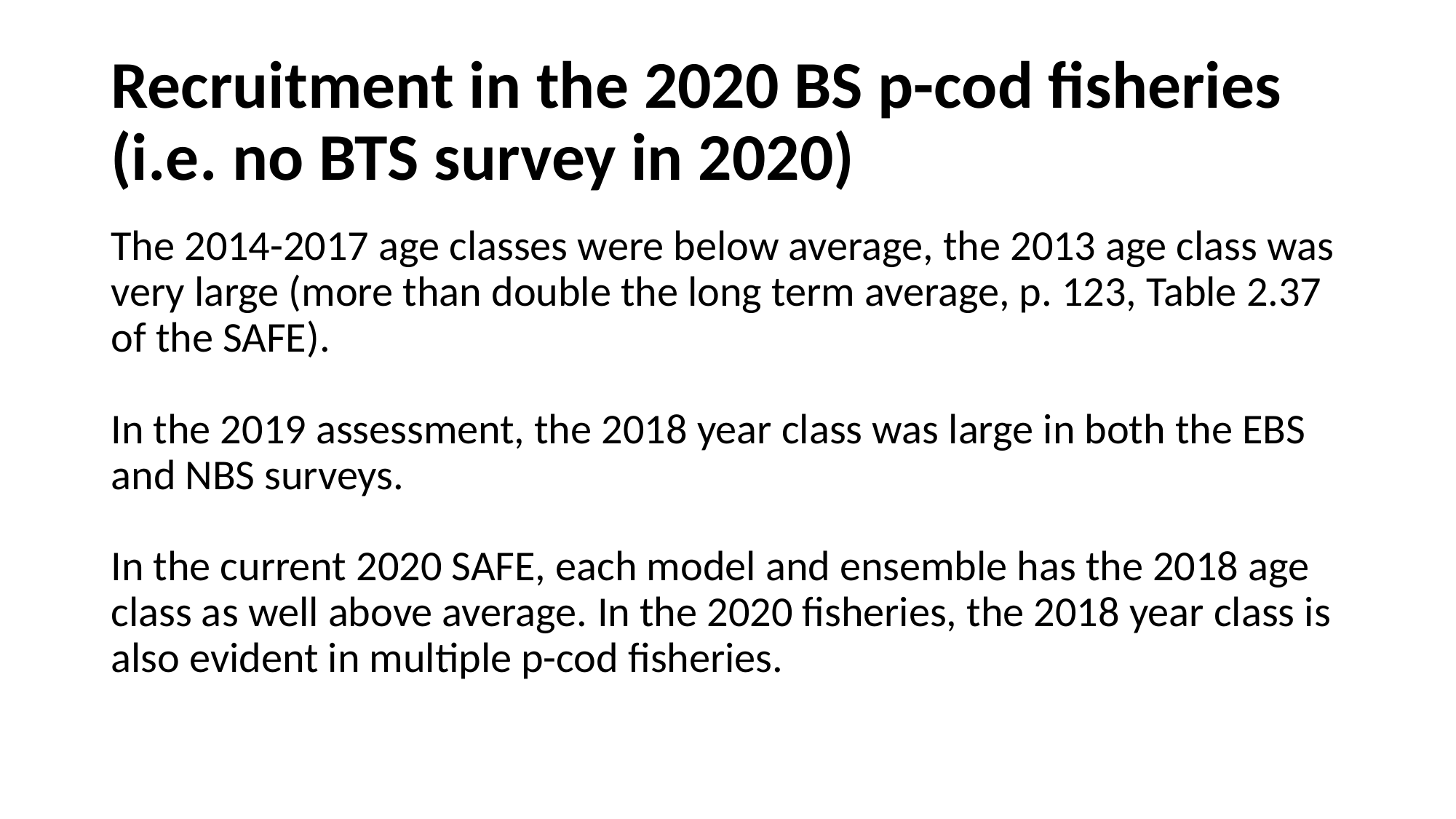

# Recruitment in the 2020 BS p-cod fisheries (i.e. no BTS survey in 2020)
The 2014-2017 age classes were below average, the 2013 age class was very large (more than double the long term average, p. 123, Table 2.37 of the SAFE).

In the 2019 assessment, the 2018 year class was large in both the EBS and NBS surveys.

In the current 2020 SAFE, each model and ensemble has the 2018 age class as well above average. In the 2020 fisheries, the 2018 year class is also evident in multiple p-cod fisheries.